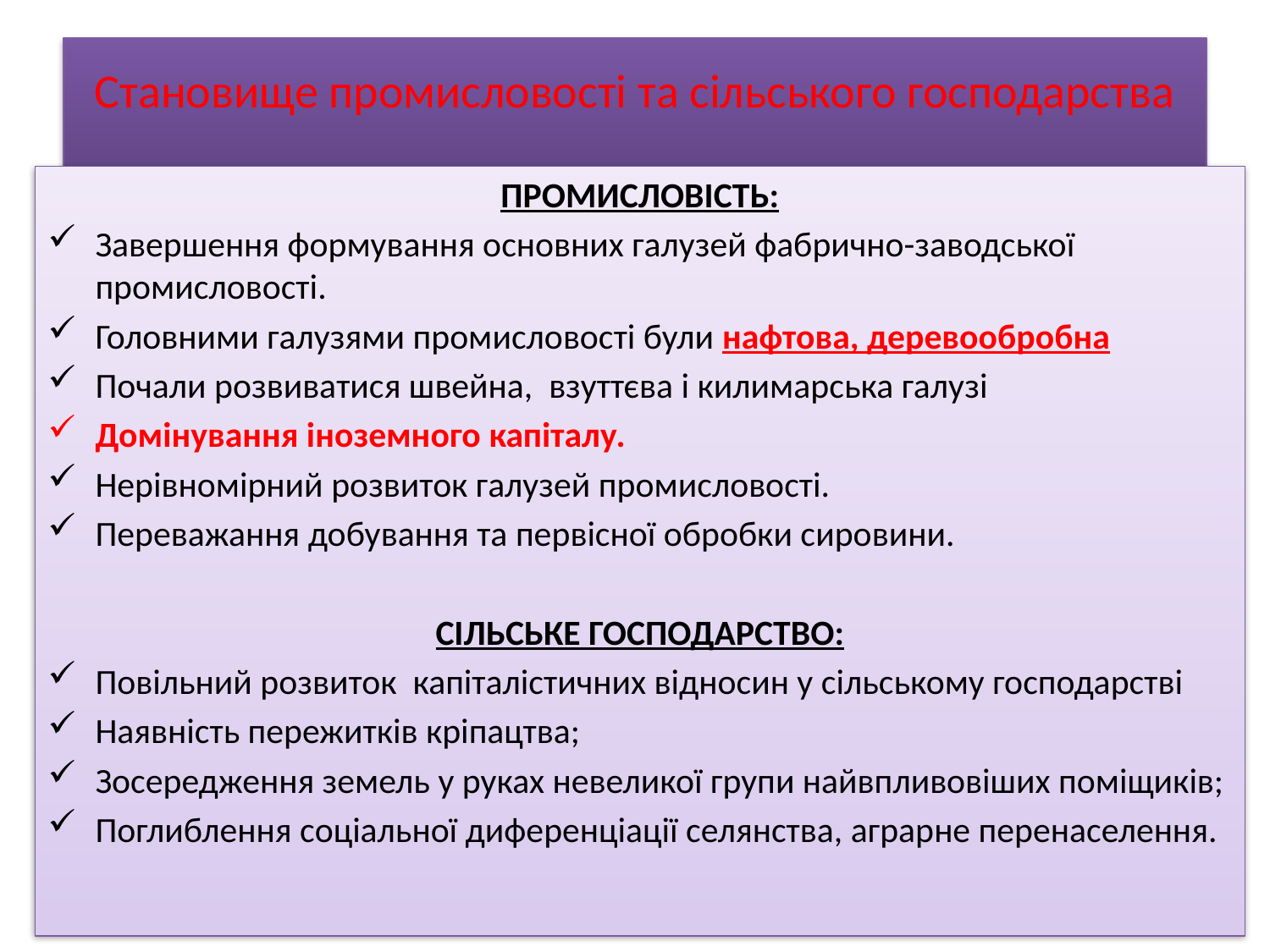

# Становище промисловості та сільського господарства
ПРОМИСЛОВІСТЬ:
Завершення формування основних галузей фабрично-заводської промисловості.
Головними галузями промисловості були нафтова, деревообробна
Почали розвиватися швейна,  взуттєва і килимарська галузі
Домінування іноземного капіталу.
Нерівномірний розвиток галузей промисловості.
Переважання добування та первісної обробки сировини.

СІЛЬСЬКЕ ГОСПОДАРСТВО:
Повільний розвиток  капіталістичних відносин у сільському господарстві
Наявність пережитків кріпацтва;
Зосередження земель у руках невеликої групи найвпливовіших поміщиків;
Поглиблення соціальної диференціації селянства, аграрне перенаселення.